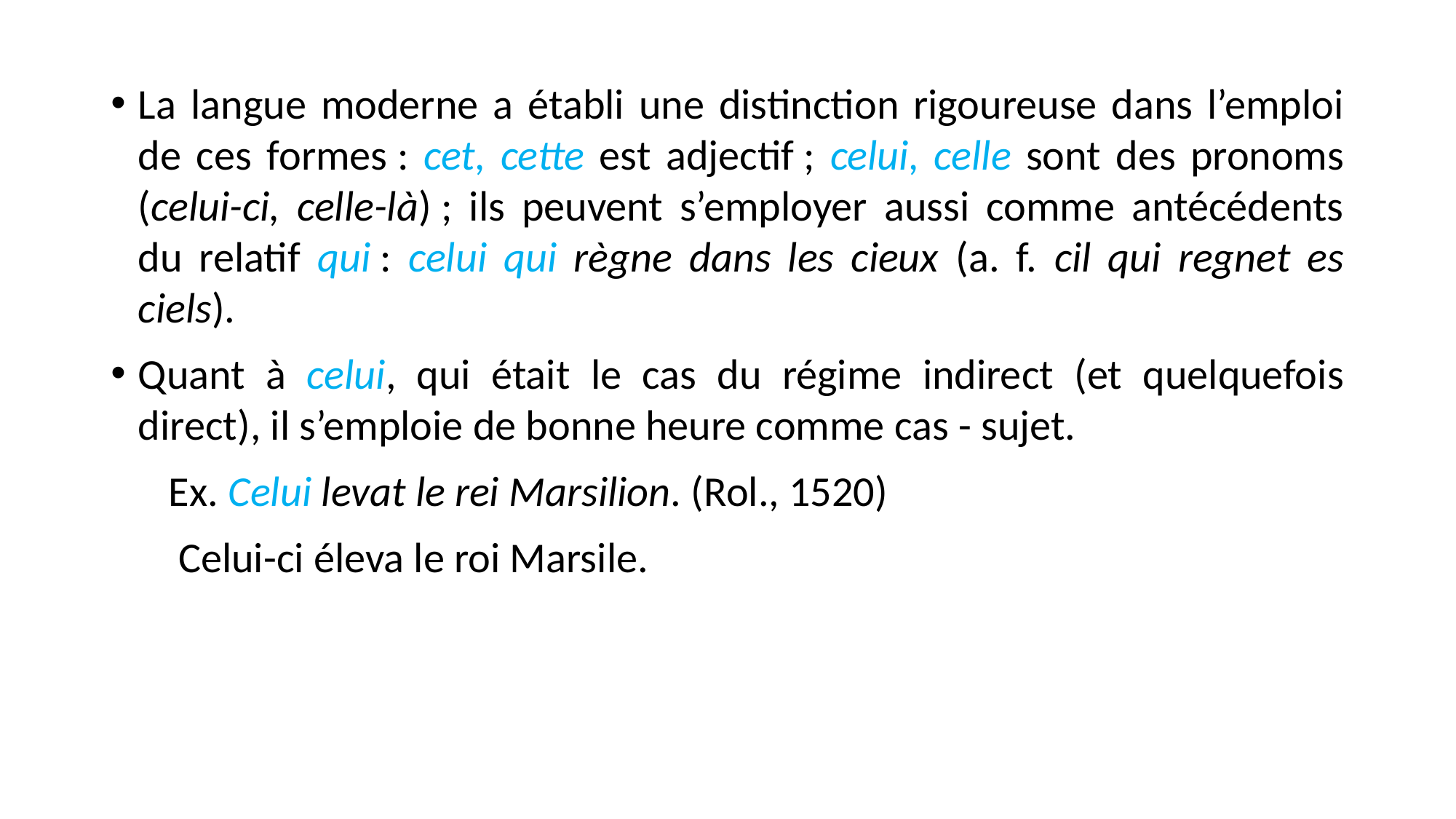

La langue moderne a établi une distinction rigoureuse dans l’emploi de ces formes : cet, cette est adjectif ; celui, celle sont des pronoms (celui-ci, celle-là) ; ils peuvent s’employer aussi comme antécédents du relatif qui : celui qui règne dans les cieux (a. f. cil qui regnet es ciels).
Quant à celui, qui était le cas du régime indirect (et quelquefois direct), il s’emploie de bonne heure comme cas - sujet.
      Ex. Celui levat le rei Marsilion. (Rol., 1520)
       Celui-ci éleva le roi Marsile.